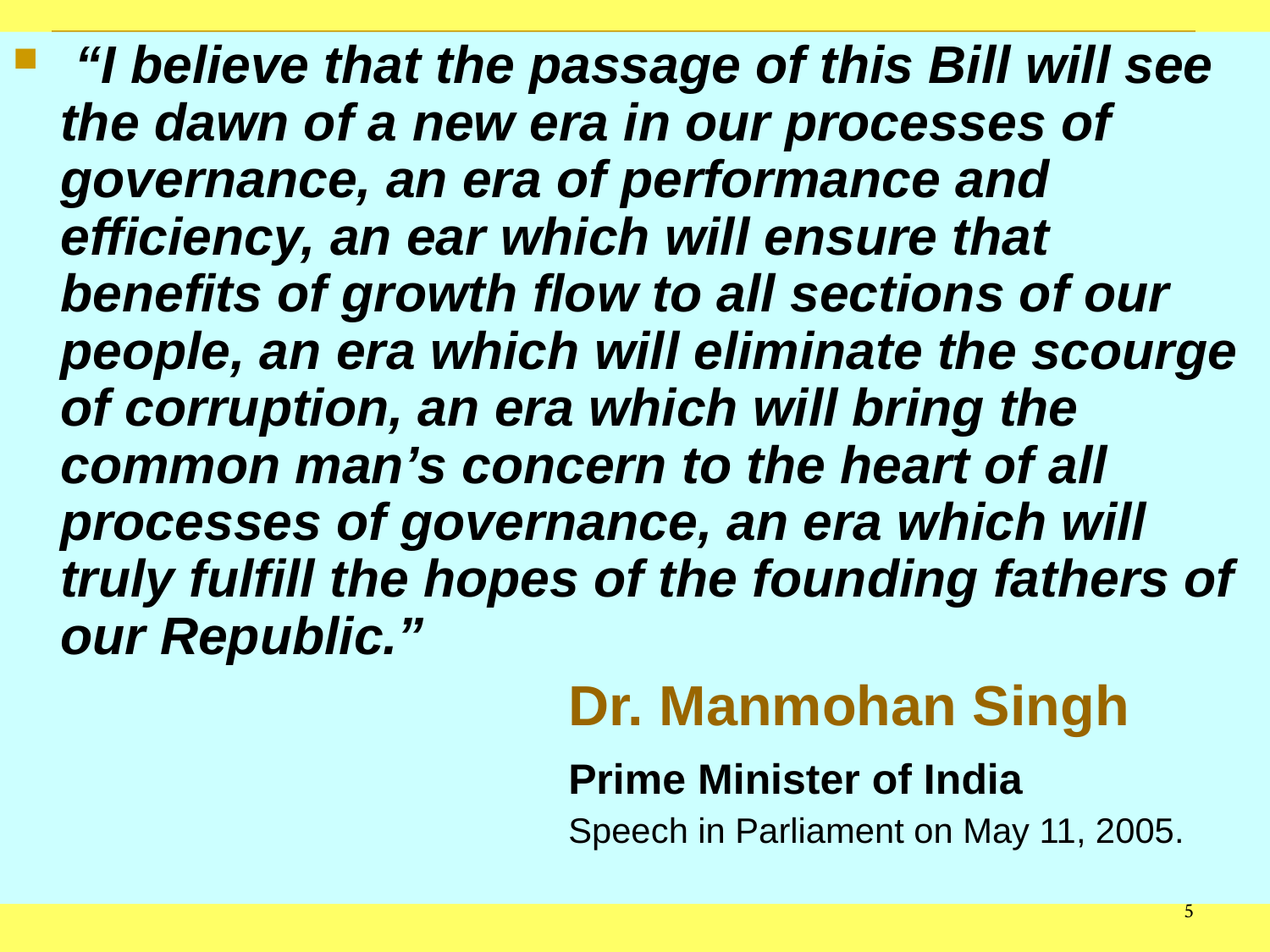

“I believe that the passage of this Bill will see the dawn of a new era in our processes of governance, an era of performance and efficiency, an ear which will ensure that benefits of growth flow to all sections of our people, an era which will eliminate the scourge of corruption, an era which will bring the common man’s concern to the heart of all processes of governance, an era which will truly fulfill the hopes of the founding fathers of our Republic.”
					Dr. Manmohan Singh
					Prime Minister of India
					Speech in Parliament on May 11, 2005.

5